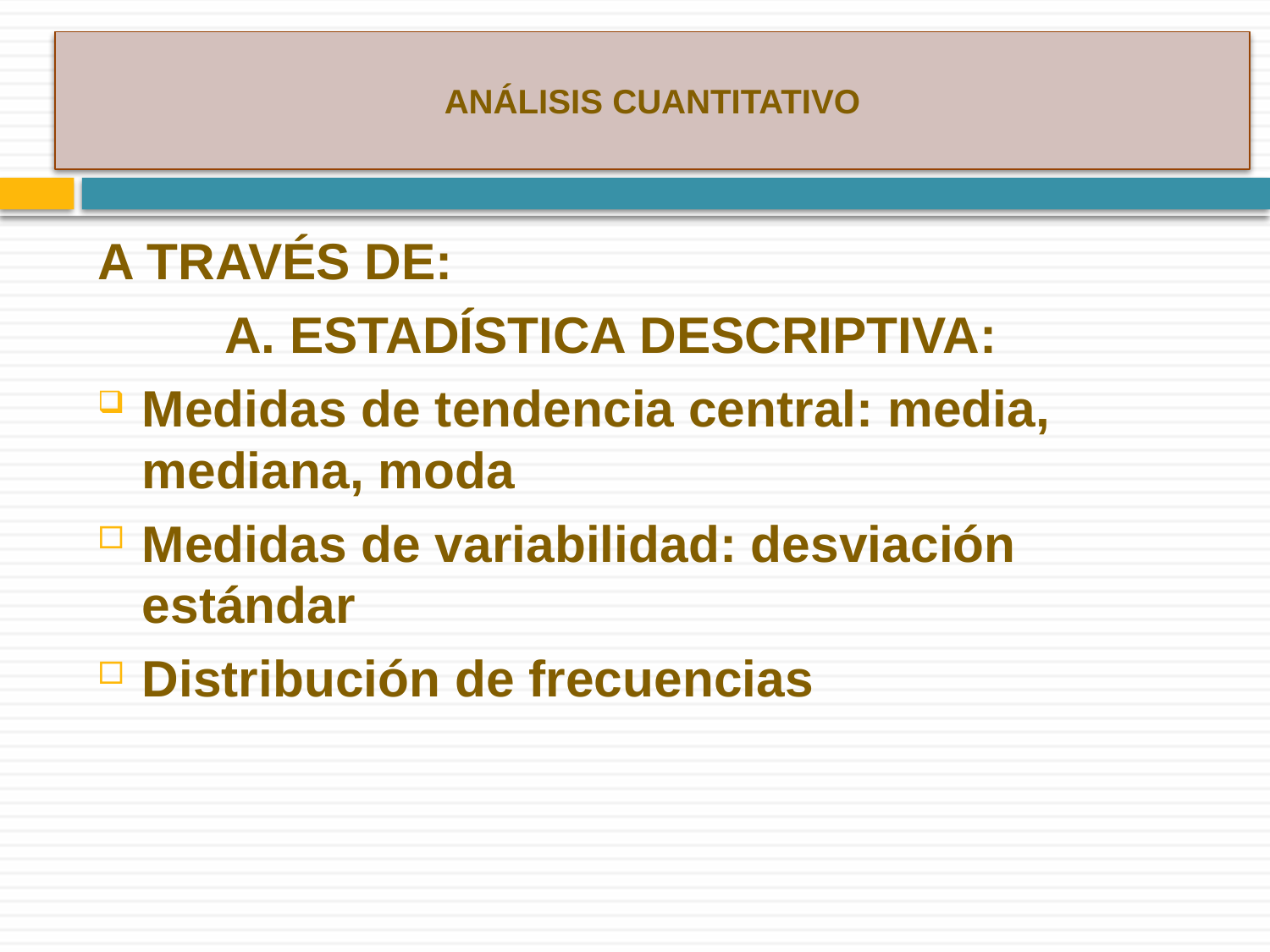

# ANÁLISIS CUANTITATIVO
A TRAVÉS DE:
	A. ESTADÍSTICA DESCRIPTIVA:
Medidas de tendencia central: media, mediana, moda
Medidas de variabilidad: desviación estándar
Distribución de frecuencias